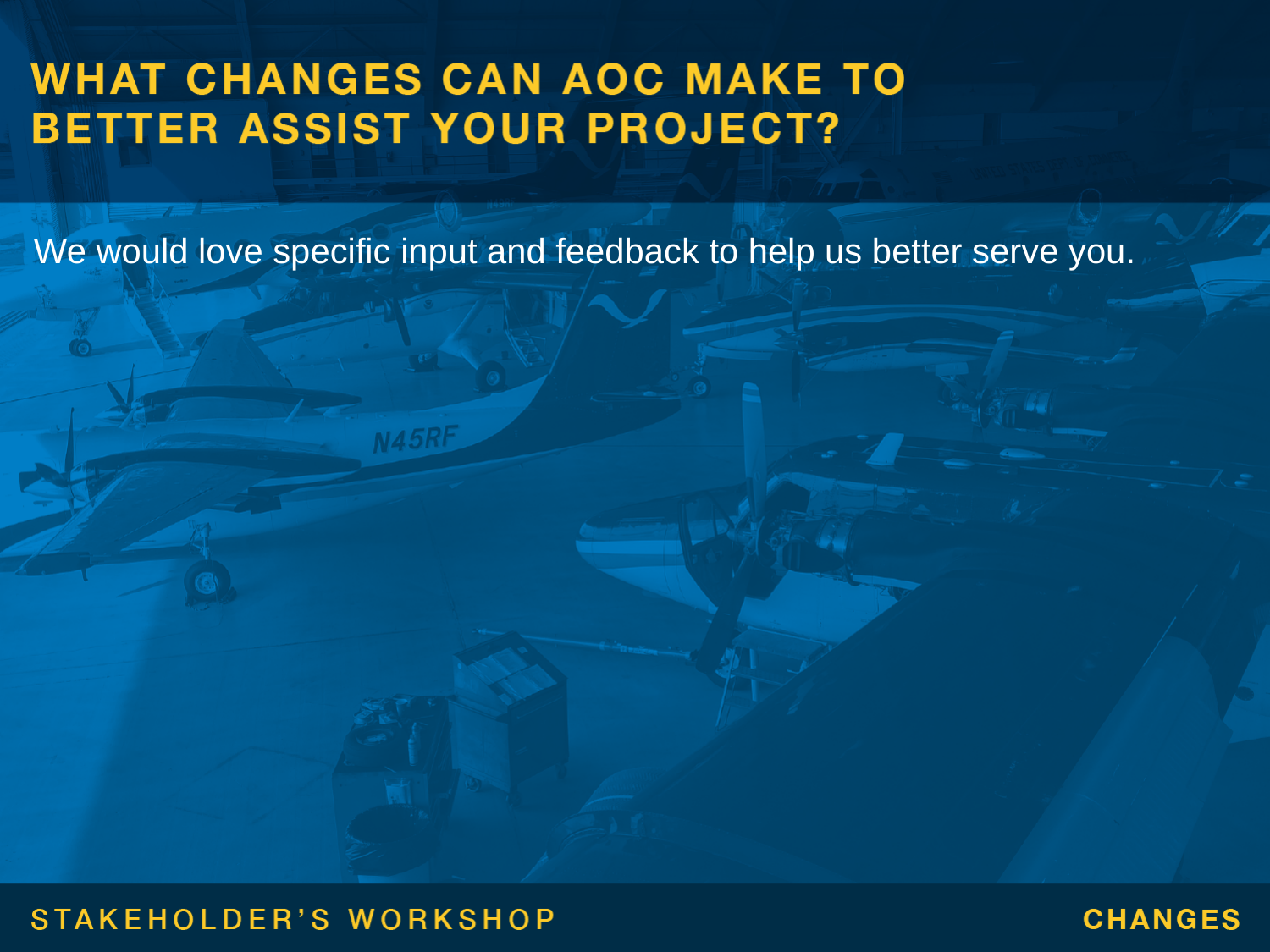

We would love specific input and feedback to help us better serve you.